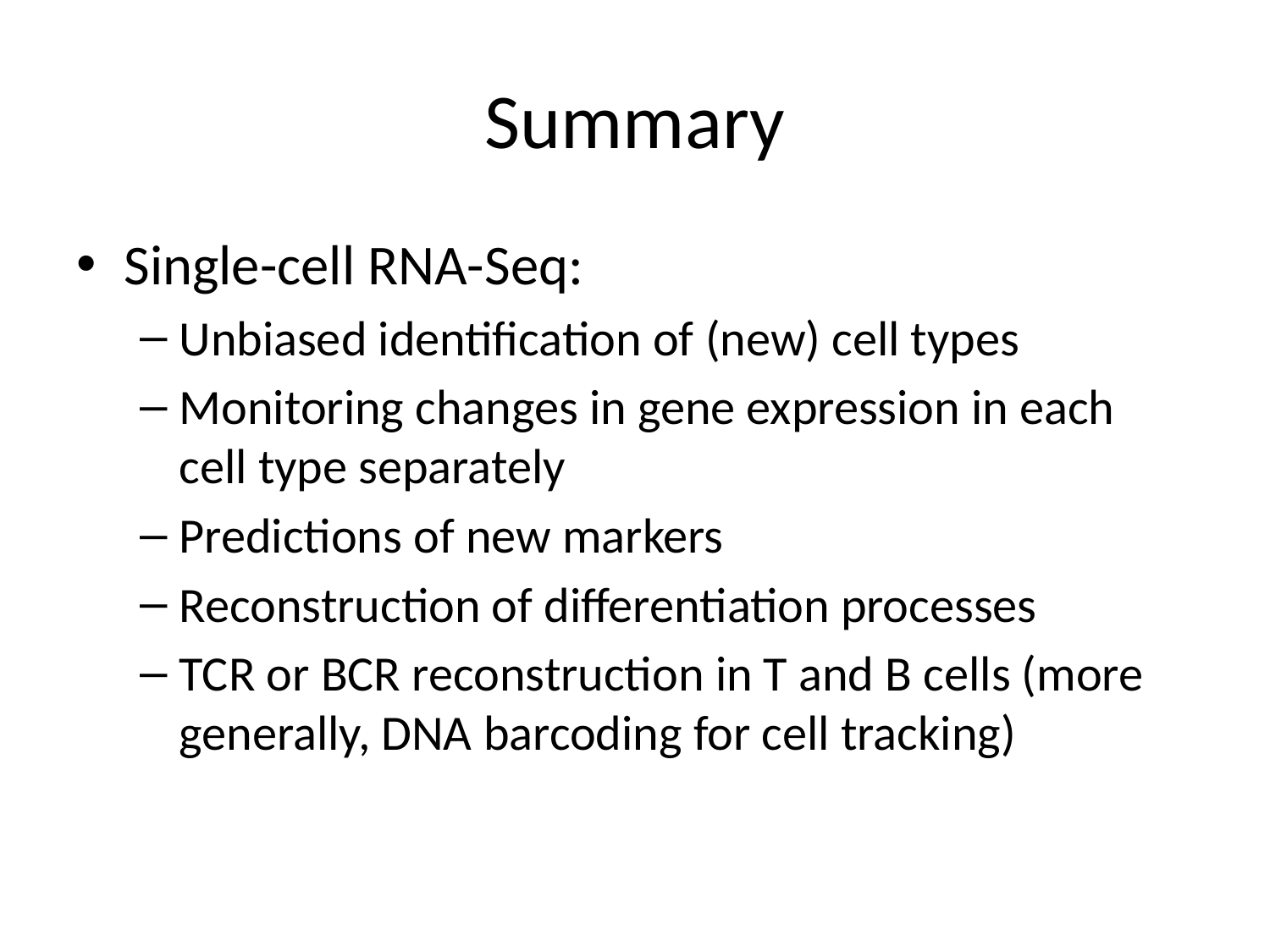

# Summary
Single-cell RNA-Seq:
Unbiased identification of (new) cell types
Monitoring changes in gene expression in each cell type separately
Predictions of new markers
Reconstruction of differentiation processes
TCR or BCR reconstruction in T and B cells (more generally, DNA barcoding for cell tracking)